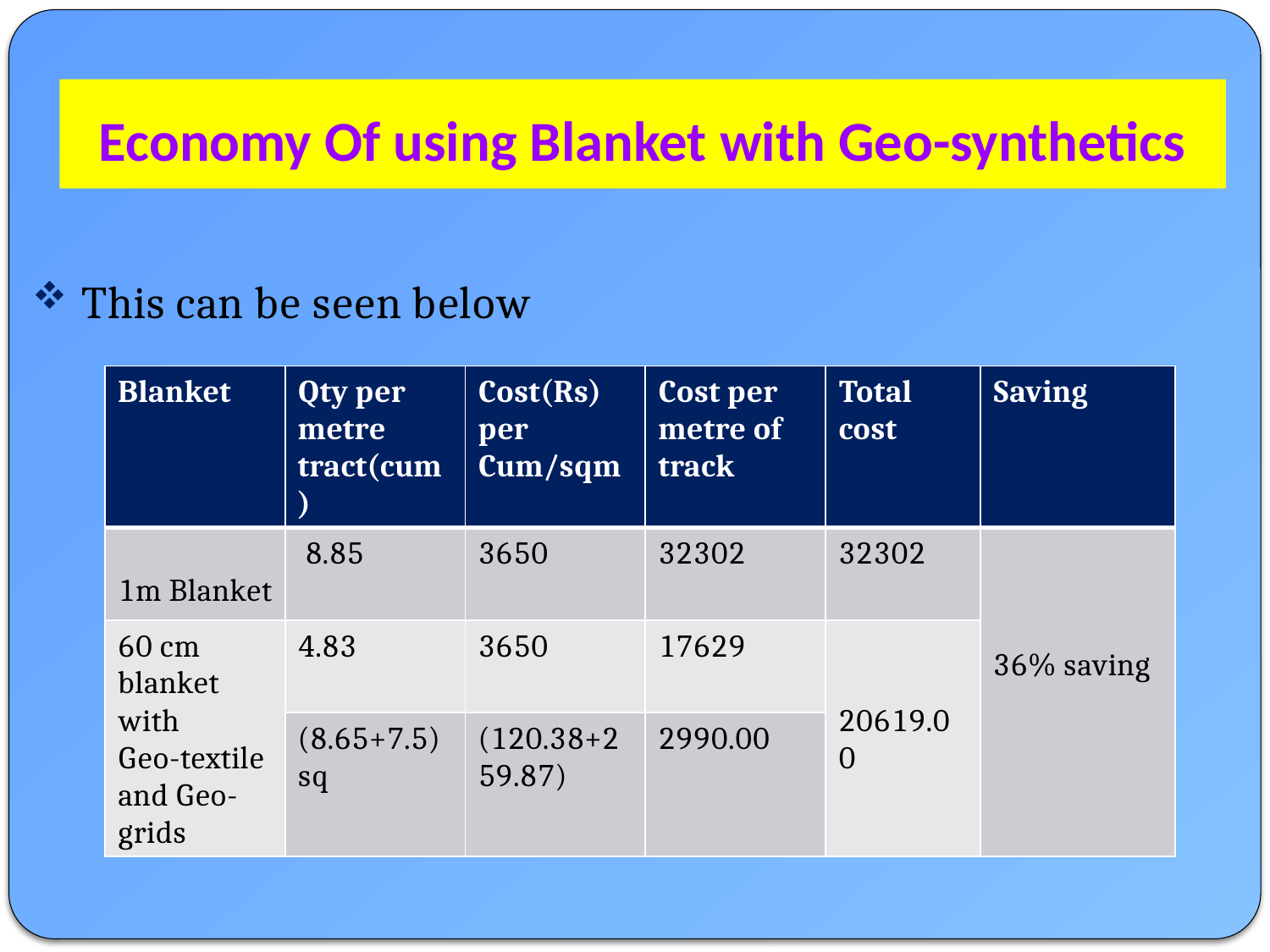

Economy Of using Blanket with Geo-synthetics

 This can be seen below

| Blanket | Qty per metre tract(cum) | Cost(Rs) per Cum/sqm | Cost per metre of track | Total cost | Saving |
| --- | --- | --- | --- | --- | --- |
| 1m Blanket | 8.85 | 3650 | 32302 | 32302 | 36% saving |
| 60 cm blanket with Geo-textile and Geo-grids | 4.83 | 3650 | 17629 | 20619.00 |  |
|  | (8.65+7.5)sq | (120.38+259.87) | 2990.00 |  |  |